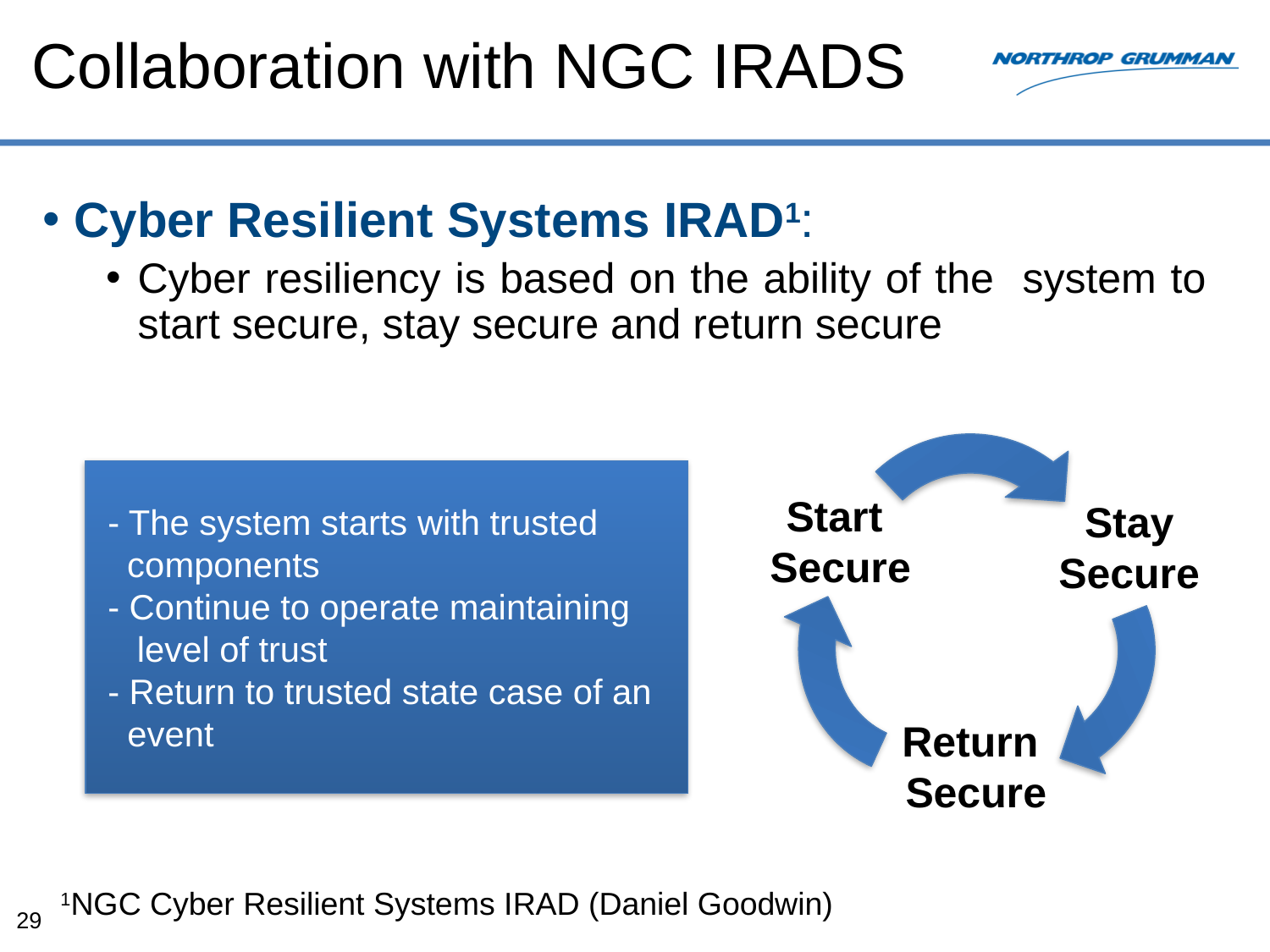

# Collaboration with NGC IRADS
Cyber Resilient Systems IRAD1:
Cyber resiliency is based on the ability of the  system to start secure, stay secure and return secure

 - The system starts with trusted
   components
 - Continue to operate maintaining
    level of trust
 - Return to trusted state case of an
   event
Start
Secure

Stay Secure

Return
Secure
1NGC Cyber Resilient Systems IRAD (Daniel Goodwin)
29